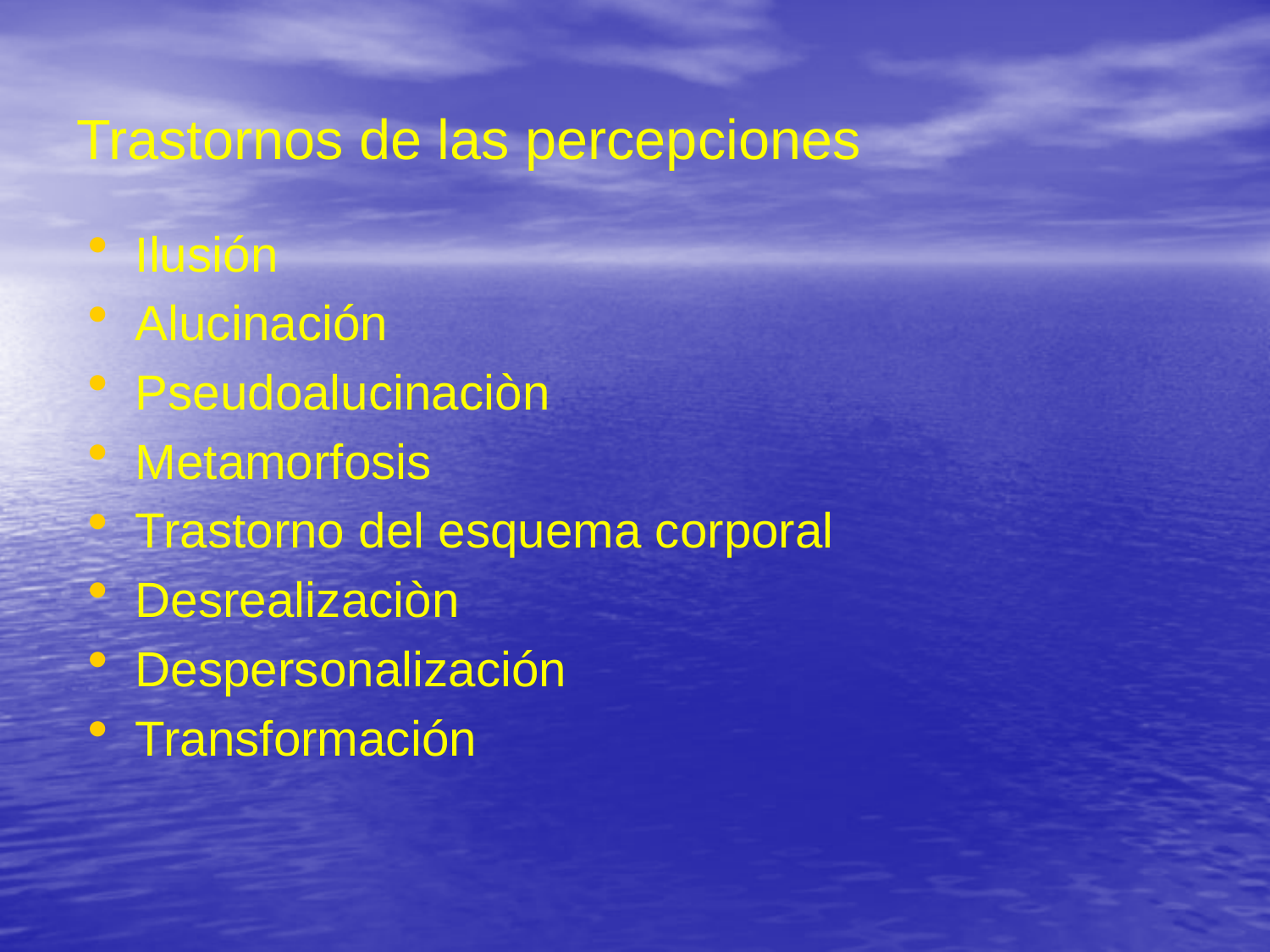

# Trastornos de las percepciones
Ilusión
Alucinación
Pseudoalucinaciòn
Metamorfosis
Trastorno del esquema corporal
Desrealizaciòn
Despersonalización
Transformación